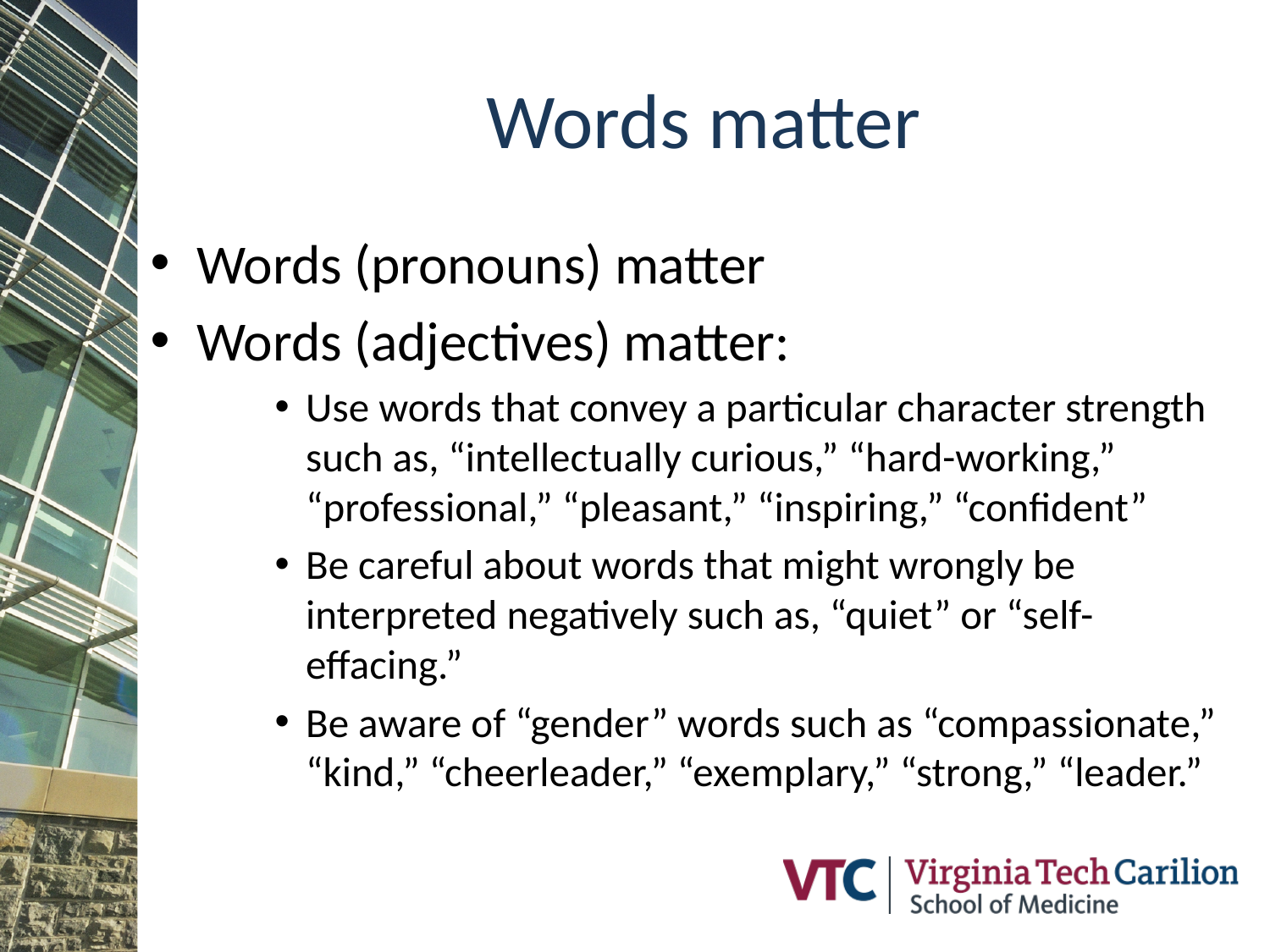

# Words matter
Words (pronouns) matter
Words (adjectives) matter:
Use words that convey a particular character strength such as, “intellectually curious,” “hard-working,” “professional,” “pleasant,” “inspiring,” “confident”
Be careful about words that might wrongly be interpreted negatively such as, “quiet” or “self-effacing.”
Be aware of “gender” words such as “compassionate,” “kind,” “cheerleader,” “exemplary,” “strong,” “leader.”